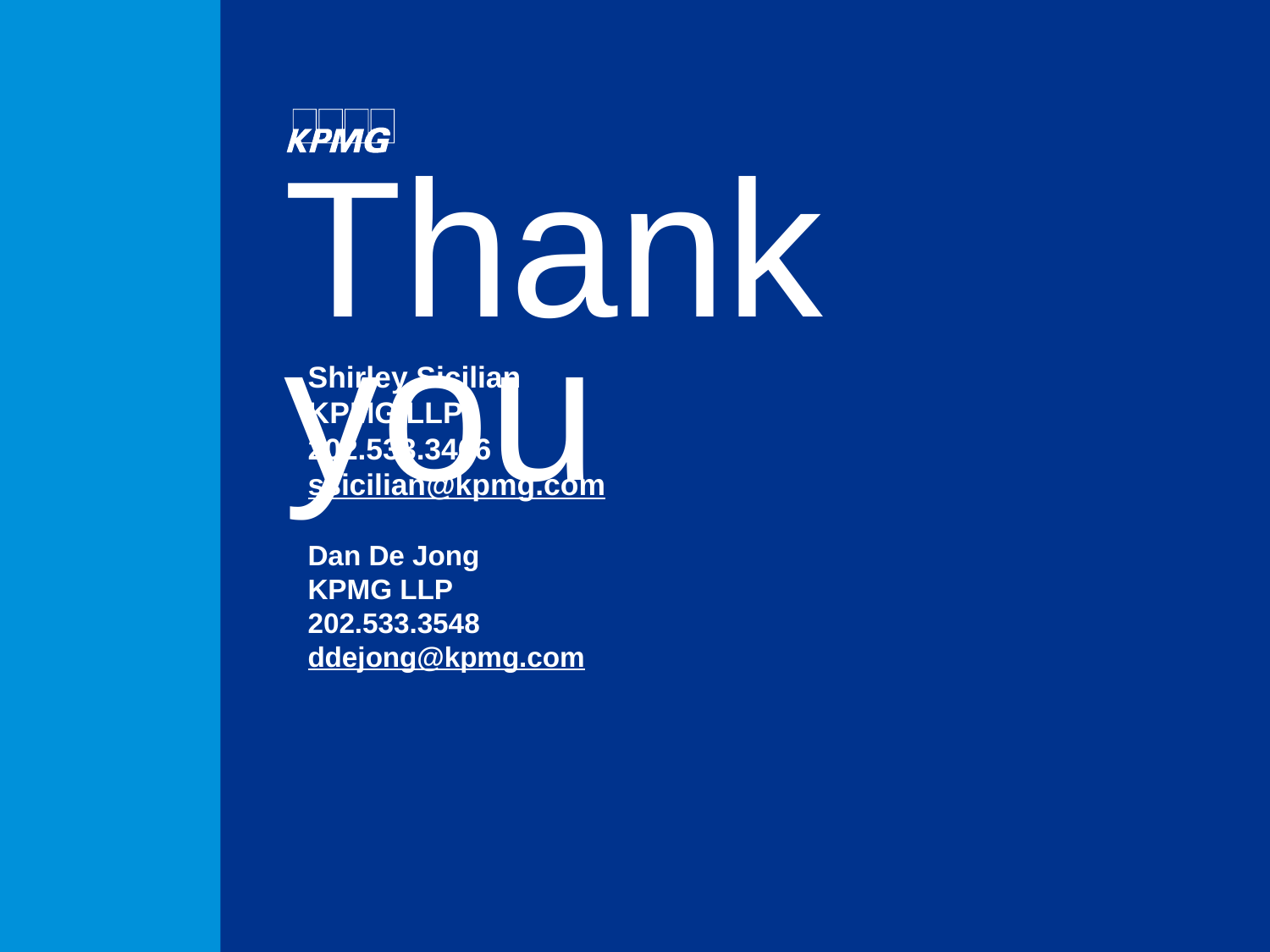

# Thank you
Shirley Sicilian
KPMG LLP
202.533.3466
ssicilian@kpmg.com

Dan De Jong
KPMG LLP
202.533.3548
ddejong@kpmg.com